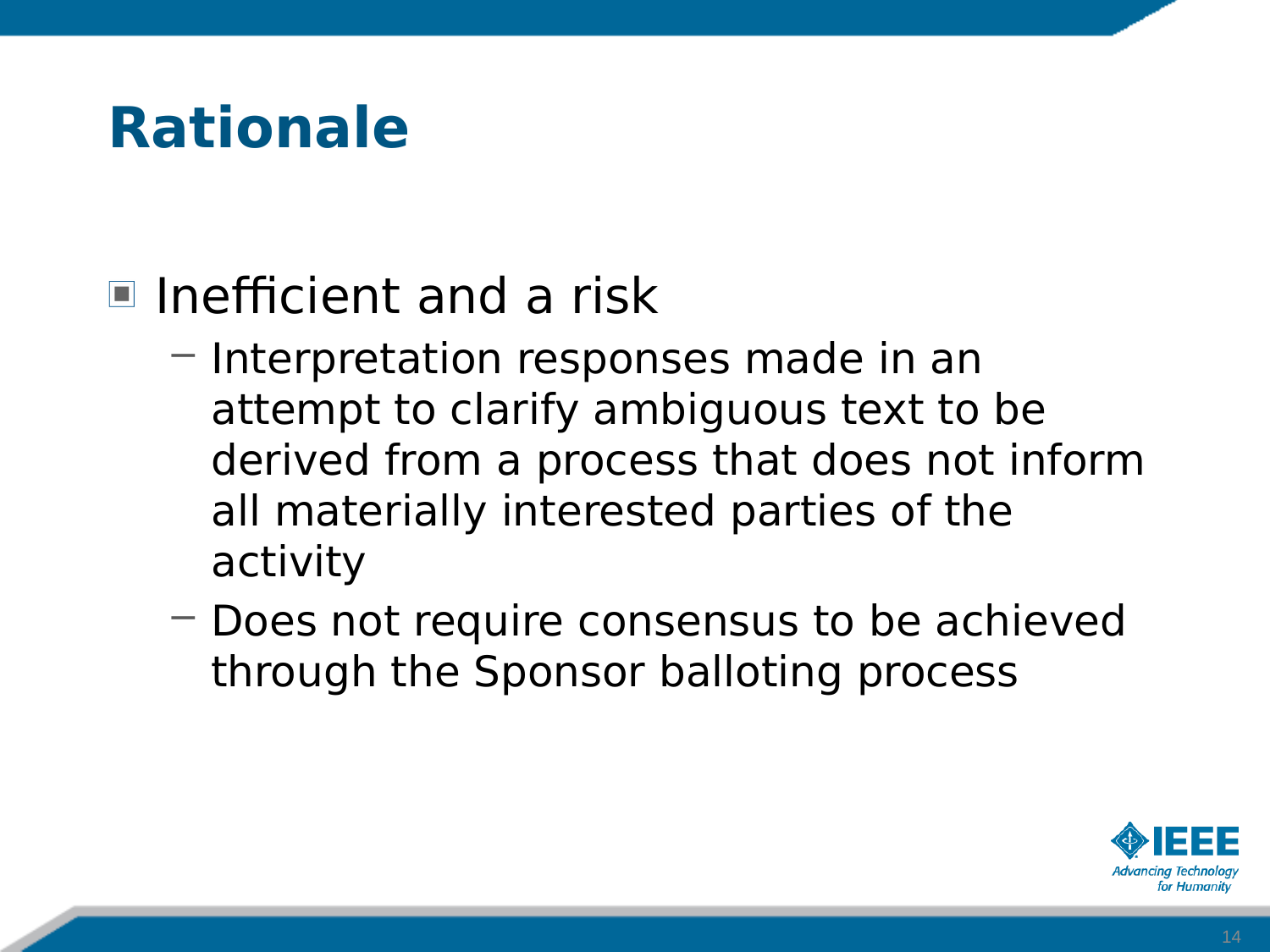

# Rationale
Inefficient and a risk
Interpretation responses made in an attempt to clarify ambiguous text to be derived from a process that does not inform all materially interested parties of the activity
Does not require consensus to be achieved through the Sponsor balloting process

14